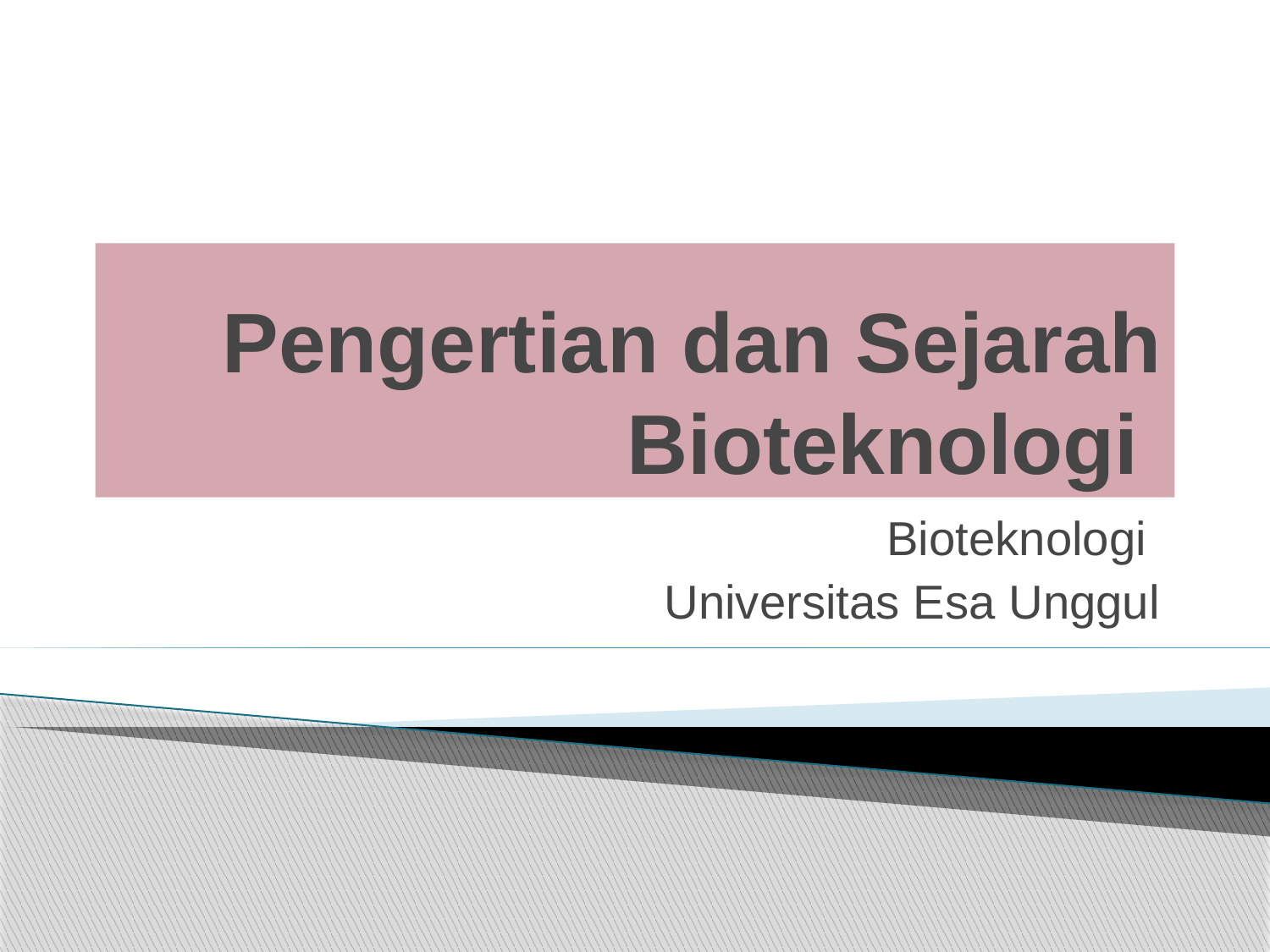

# Pengertian dan Sejarah Bioteknologi
Bioteknologi
Universitas Esa Unggul